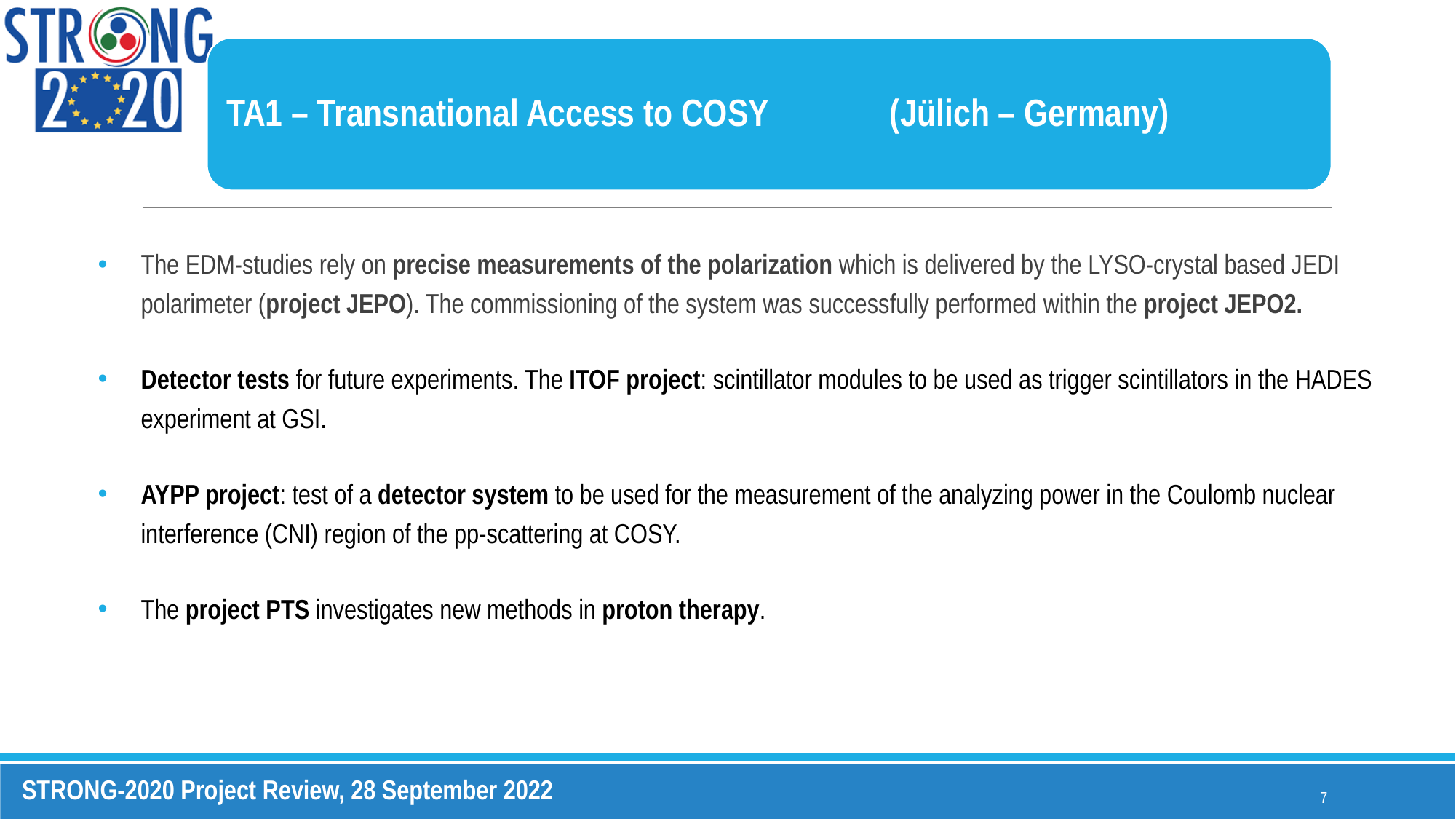

TA1 – Transnational Access to COSY		 (Jülich – Germany)
The EDM-studies rely on precise measurements of the polarization which is delivered by the LYSO-crystal based JEDI polarimeter (project JEPO). The commissioning of the system was successfully performed within the project JEPO2.
Detector tests for future experiments. The ITOF project: scintillator modules to be used as trigger scintillators in the HADES experiment at GSI.
AYPP project: test of a detector system to be used for the measurement of the analyzing power in the Coulomb nuclear interference (CNI) region of the pp-scattering at COSY.
The project PTS investigates new methods in proton therapy.

7